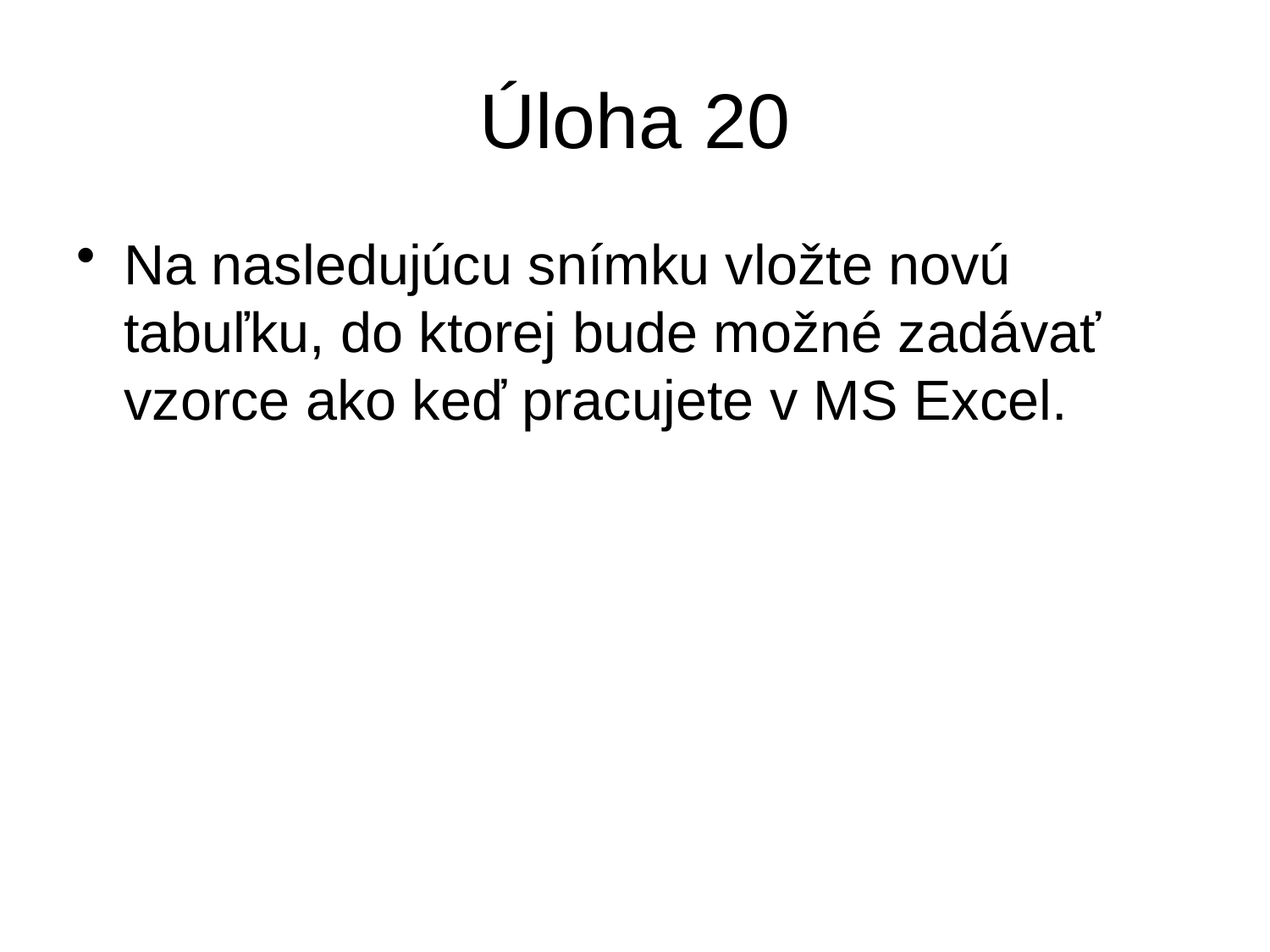

# Úloha 20
Na nasledujúcu snímku vložte novú tabuľku, do ktorej bude možné zadávať vzorce ako keď pracujete v MS Excel.